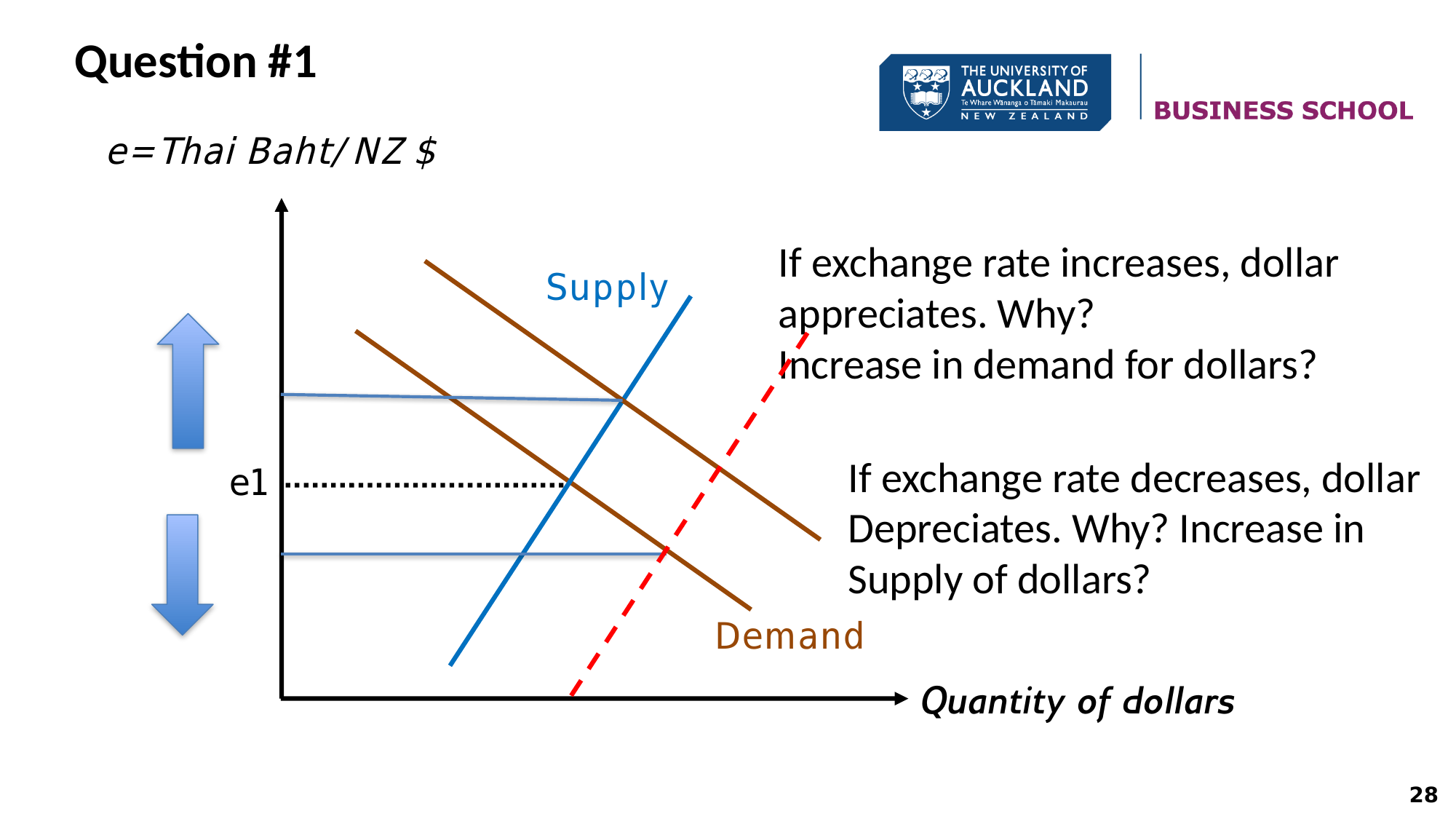

Question #1
e=Thai Baht/NZ $

If exchange rate increases, dollar
appreciates. Why?
Increase in demand for dollars?
Supply

If exchange rate decreases, dollar
Depreciates. Why? Increase in
Supply of dollars?
e1

Demand
Quantity of dollars

28